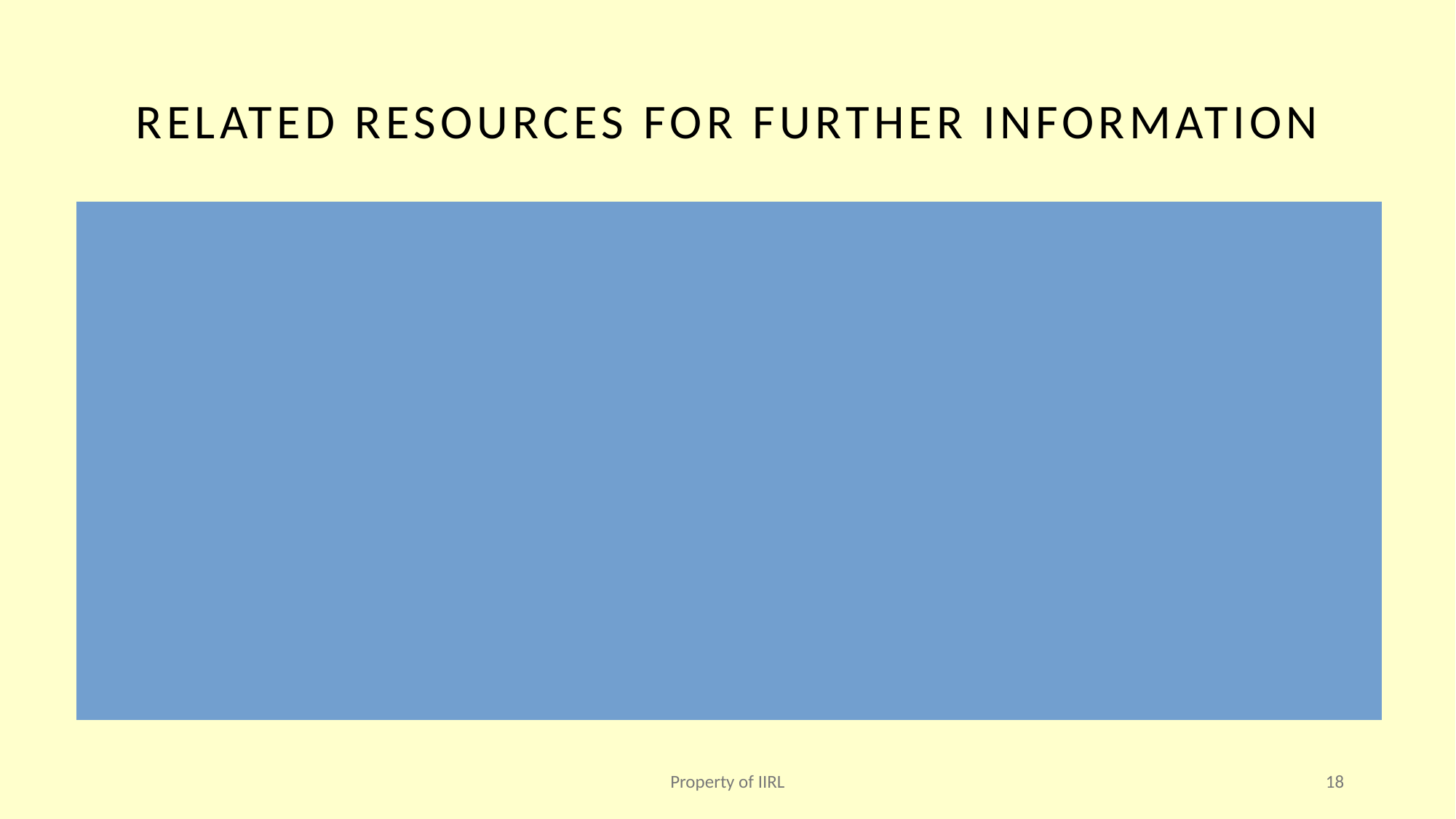

# Related resources for further information
Andrade C. (2018). Internal, External, and Ecological Validity in Research Design, Conduct, and Evaluation. Indian journal of psychological medicine, 40(5), 498–499.
Patino, C. M., & Ferreira, J. C. (2018). Internal and external validity: can you apply research study results to your patients?. Jornal brasileiro de pneumologia : publicacao oficial da Sociedade Brasileira de Pneumologia e Tisilogia, 44(3), 183. https://doi.org/10.1590/S1806-37562018000000164.
Siedlecki S. L. (2018). Research Intervention Fidelity: Tips to Improve Internal Validity of Your Intervention Studies. Clinical nurse specialist CNS, 32(1), 12–14. https://doi.org/10.1097/NUR.000000000000034.
Trafimow, D. (2023). A New Way to Think About Internal and External Validity. Perspectives on Psychological Science, 18(5), 1028-1046. https://doi.org/10.1177/17456916221136117.
Property of IIRL
18